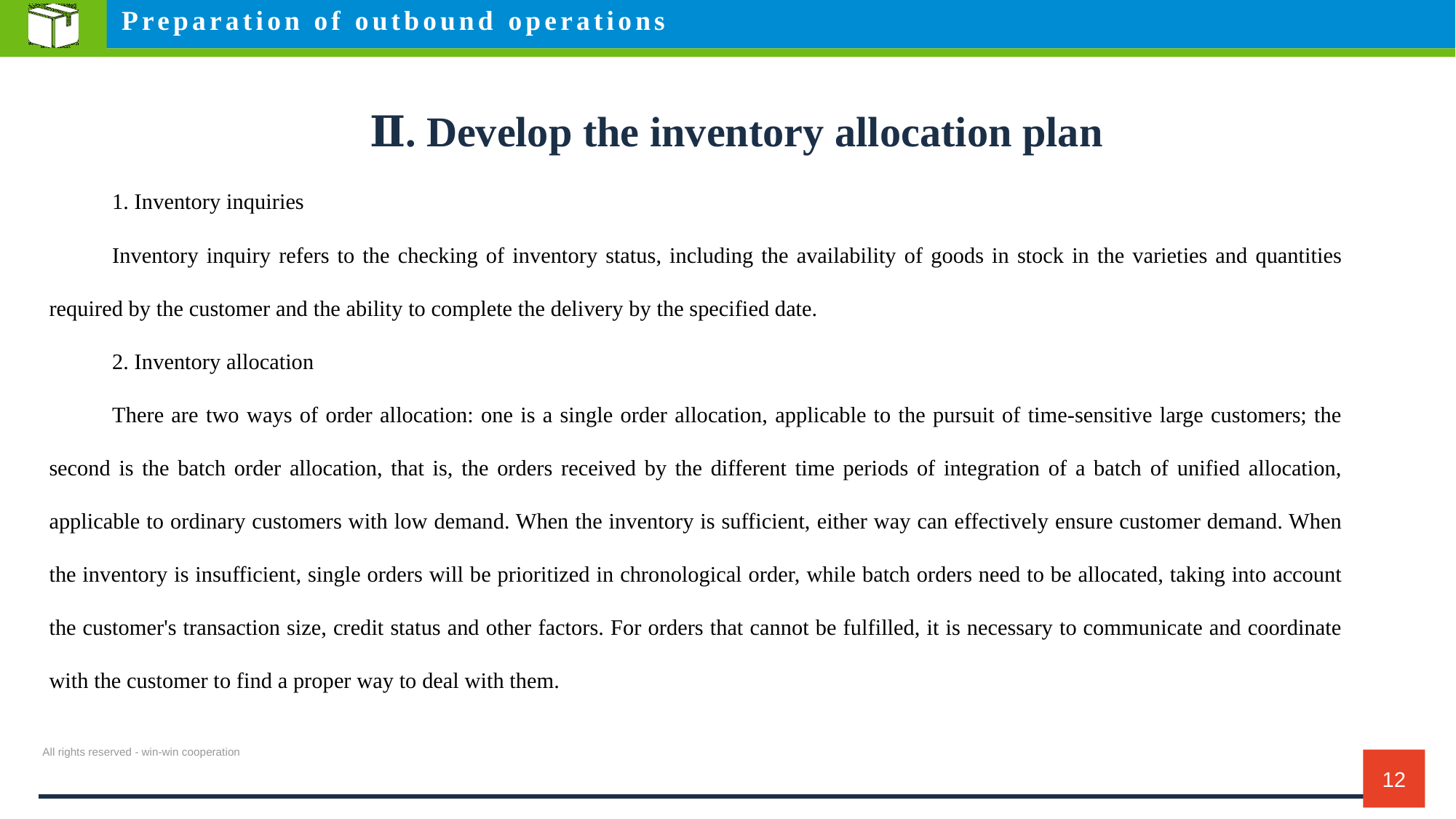

Preparation of outbound operations
# Ⅱ. Develop the inventory allocation plan
1. Inventory inquiries
Inventory inquiry refers to the checking of inventory status, including the availability of goods in stock in the varieties and quantities required by the customer and the ability to complete the delivery by the specified date.
2. Inventory allocation
There are two ways of order allocation: one is a single order allocation, applicable to the pursuit of time-sensitive large customers; the second is the batch order allocation, that is, the orders received by the different time periods of integration of a batch of unified allocation, applicable to ordinary customers with low demand. When the inventory is sufficient, either way can effectively ensure customer demand. When the inventory is insufficient, single orders will be prioritized in chronological order, while batch orders need to be allocated, taking into account the customer's transaction size, credit status and other factors. For orders that cannot be fulfilled, it is necessary to communicate and coordinate with the customer to find a proper way to deal with them.
12